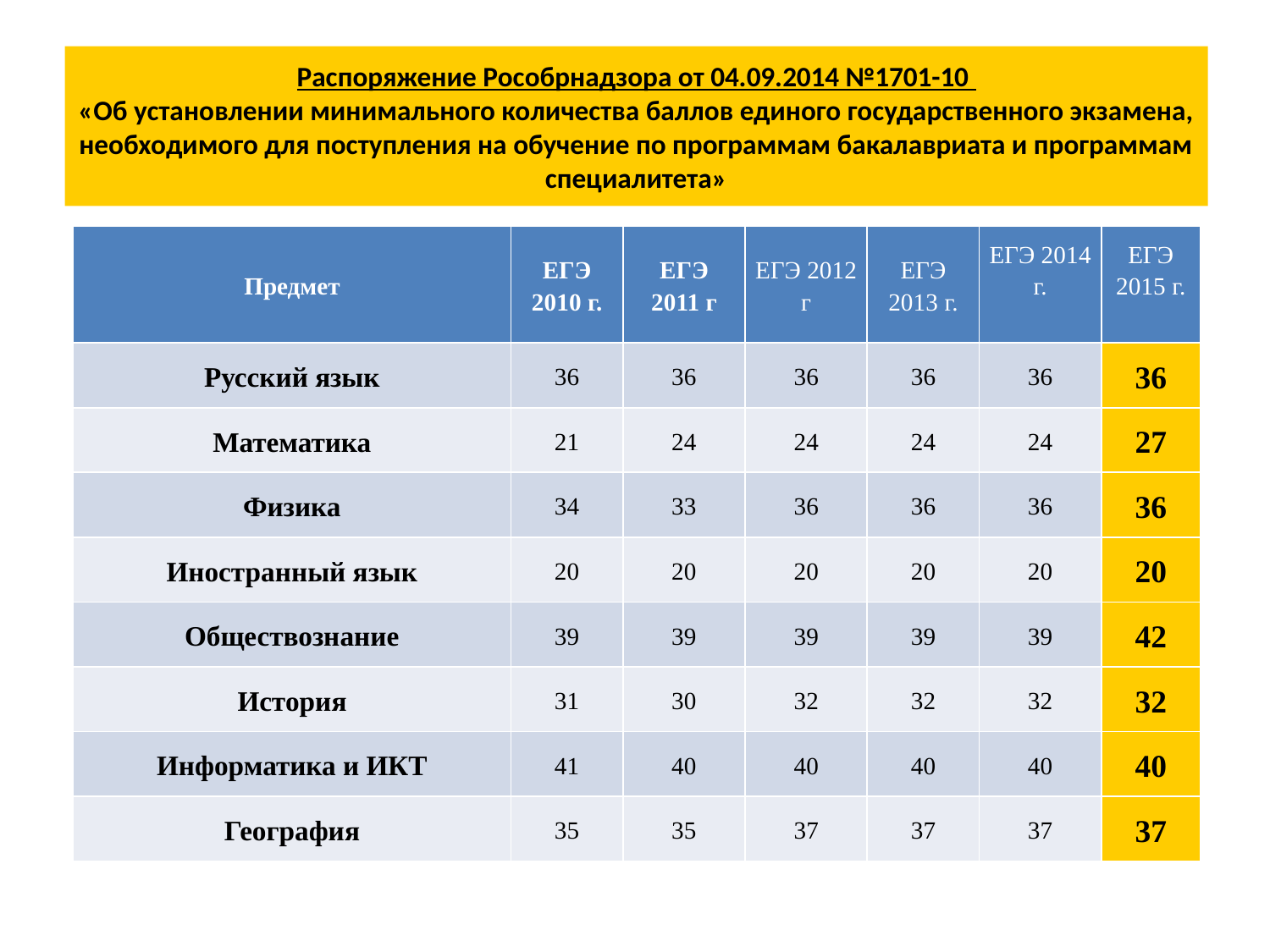

# Распоряжение Рособрнадзора от 04.09.2014 №1701-10 «Об установлении минимального количества баллов единого государственного экзамена, необходимого для поступления на обучение по программам бакалавриата и программам специалитета»
| Предмет | ЕГЭ 2010 г. | ЕГЭ 2011 г | ЕГЭ 2012 г | ЕГЭ 2013 г. | ЕГЭ 2014 г. | ЕГЭ 2015 г. |
| --- | --- | --- | --- | --- | --- | --- |
| Русский язык | 36 | 36 | 36 | 36 | 36 | 36 |
| Математика | 21 | 24 | 24 | 24 | 24 | 27 |
| Физика | 34 | 33 | 36 | 36 | 36 | 36 |
| Иностранный язык | 20 | 20 | 20 | 20 | 20 | 20 |
| Обществознание | 39 | 39 | 39 | 39 | 39 | 42 |
| История | 31 | 30 | 32 | 32 | 32 | 32 |
| Информатика и ИКТ | 41 | 40 | 40 | 40 | 40 | 40 |
| География | 35 | 35 | 37 | 37 | 37 | 37 |